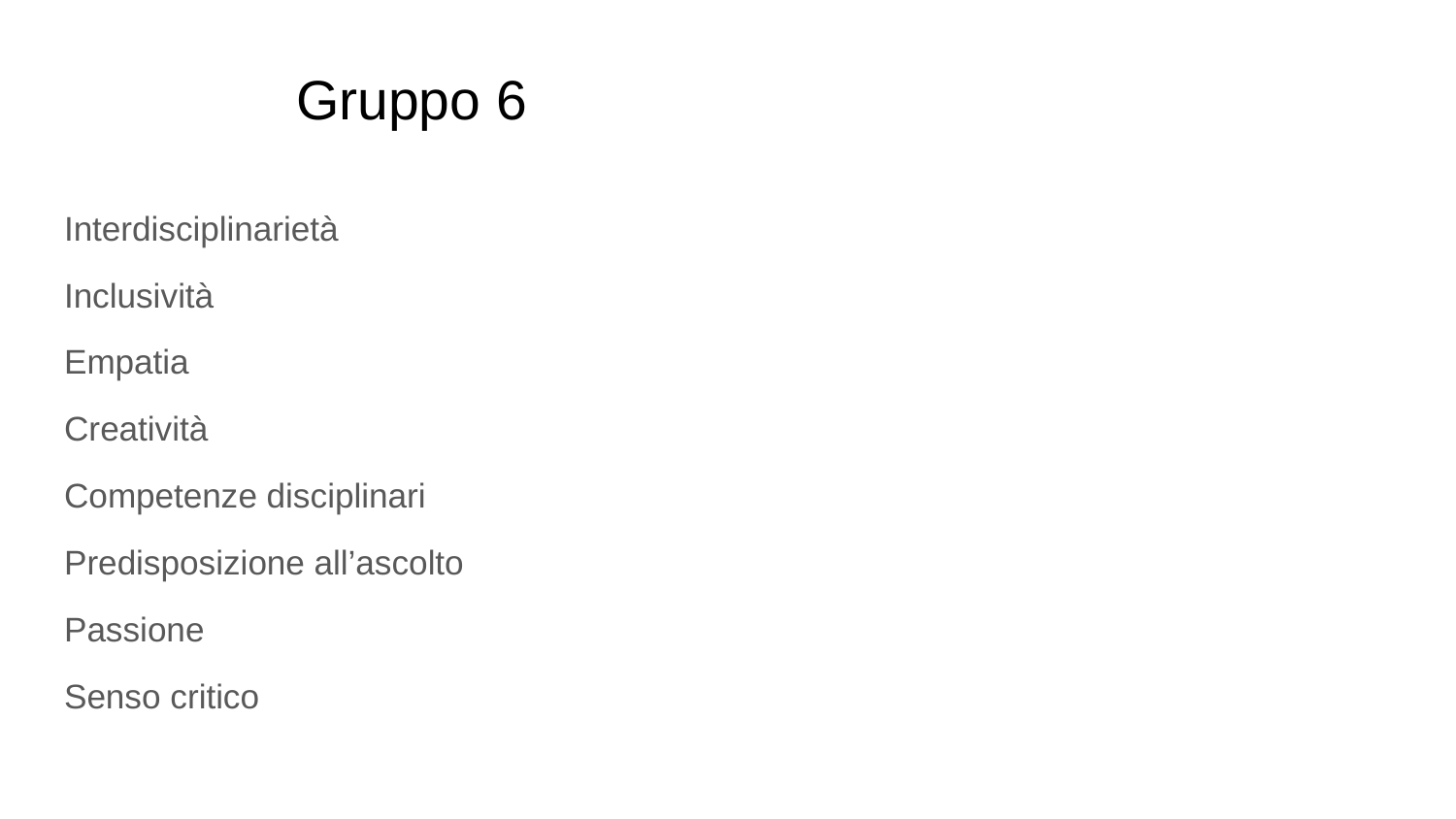

# Gruppo 6
Interdisciplinarietà
Inclusività
Empatia
Creatività
Competenze disciplinari
Predisposizione all’ascolto
Passione
Senso critico